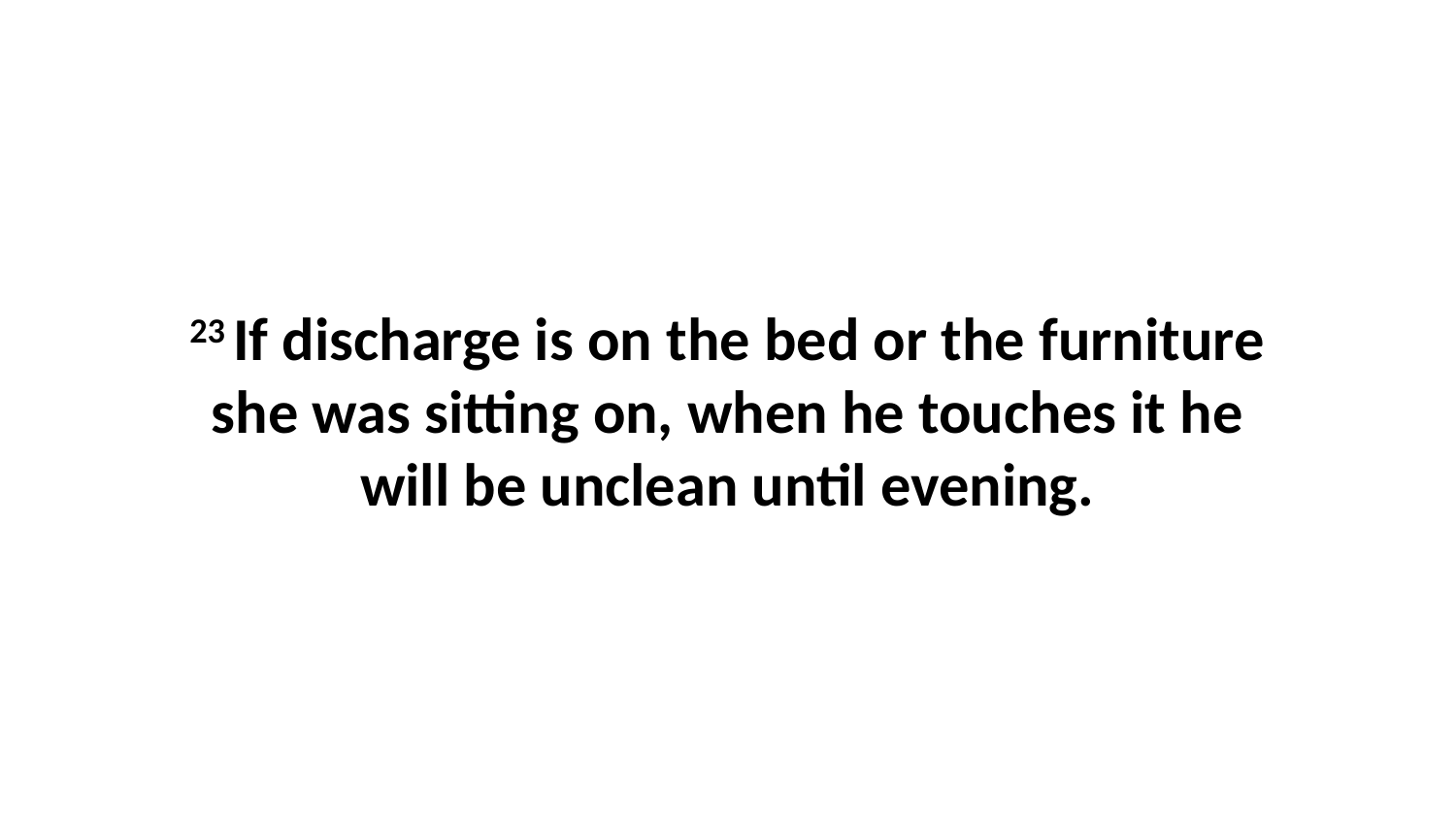

23 If discharge is on the bed or the furniture she was sitting on, when he touches it he will be unclean until evening.